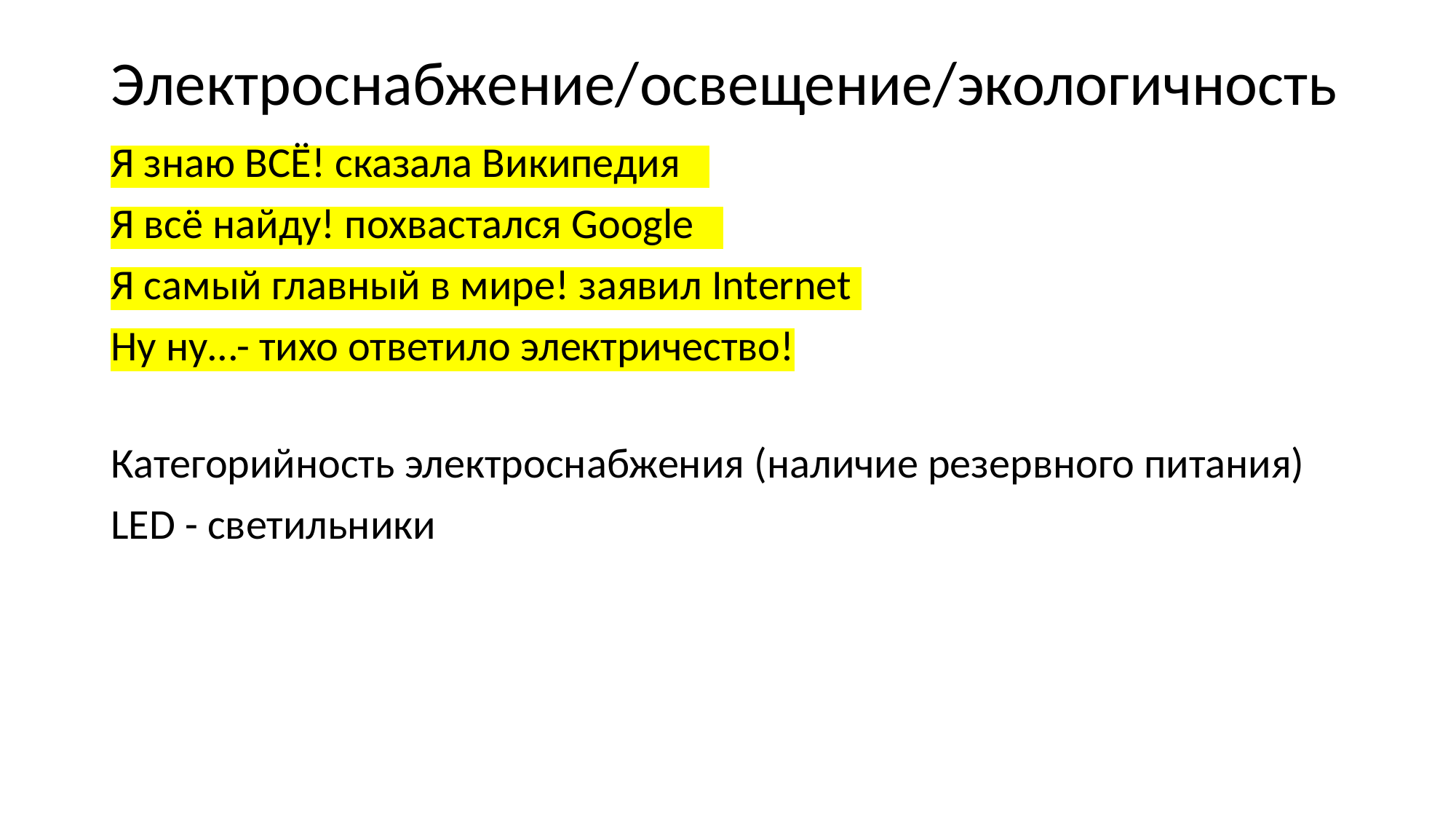

# Электроснабжение/освещение/экологичность
Я знаю ВСЁ! сказала Википедия
Я всё найду! похвастался Google
Я самый главный в мире! заявил Internet
Ну ну...- тихо ответило электричество!
Категорийность электроснабжения (наличие резервного питания)
LED - светильники